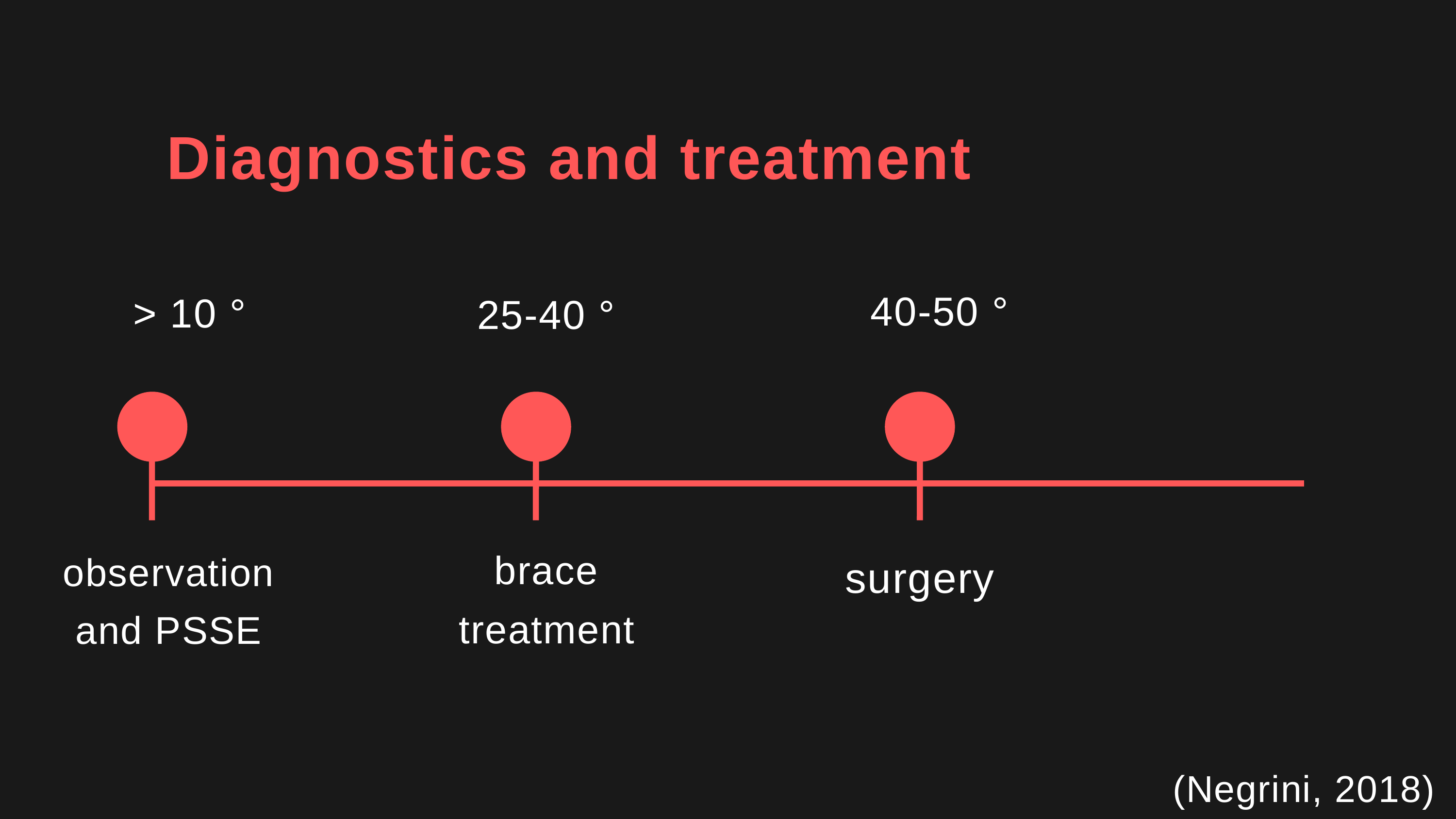

Diagnostics and treatment

40-50 °
> 10 °
25-40 °

brace treatment
observation
and PSSE
surgery
(Negrini, 2018)